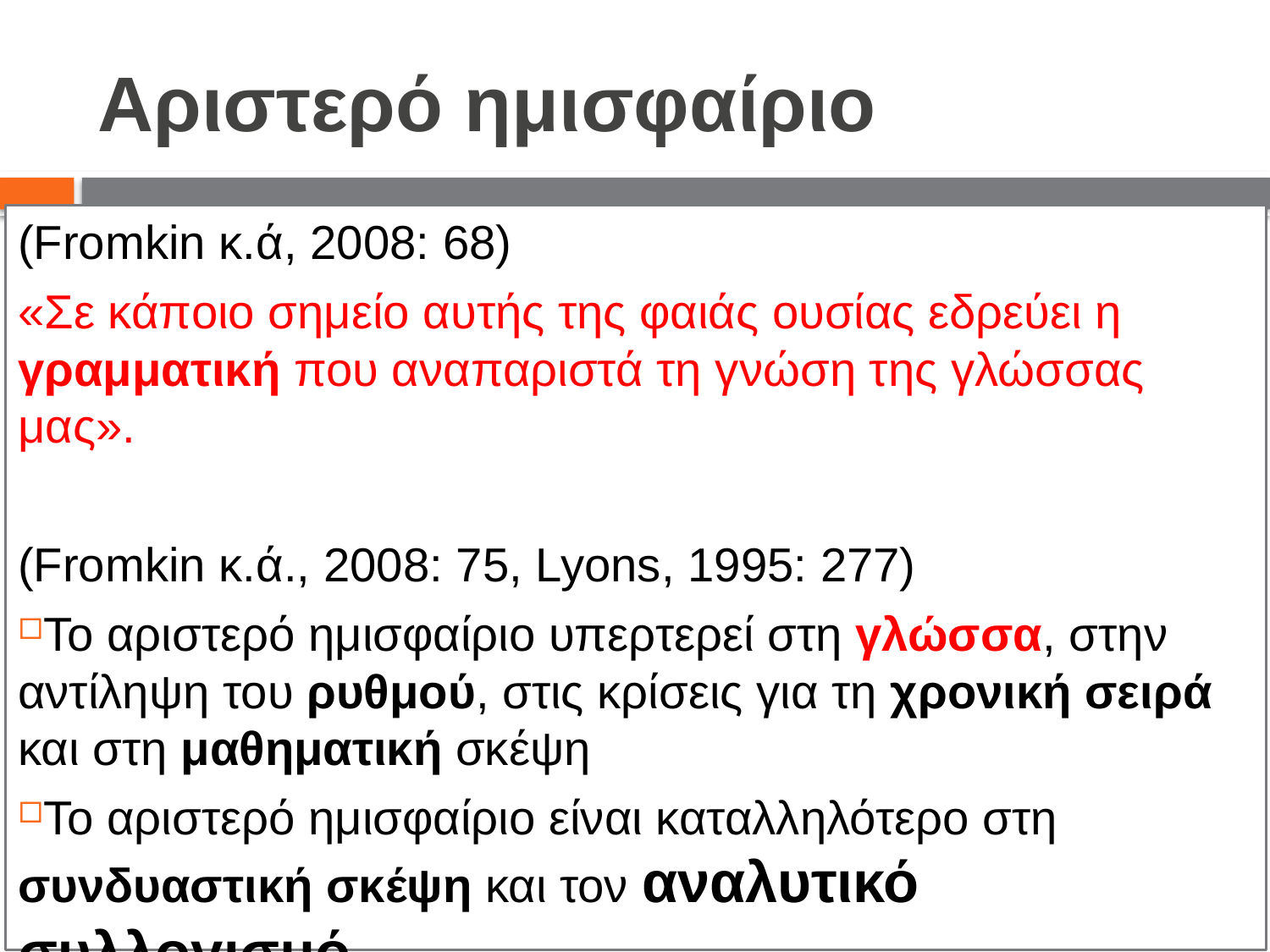

# Αριστερό ημισφαίριο
(Fromkin κ.ά, 2008: 68)
«Σε κάποιο σημείο αυτής της φαιάς ουσίας εδρεύει η γραμματική που αναπαριστά τη γνώση της γλώσσας μας».

(Fromkin κ.ά., 2008: 75, Lyons, 1995: 277)
Το αριστερό ημισφαίριο υπερτερεί στη γλώσσα, στην αντίληψη του ρυθμού, στις κρίσεις για τη χρονική σειρά και στη μαθηματική σκέψη
Το αριστερό ημισφαίριο είναι καταλληλότερο στη συνδυαστική σκέψη και τον αναλυτικό συλλογισμό